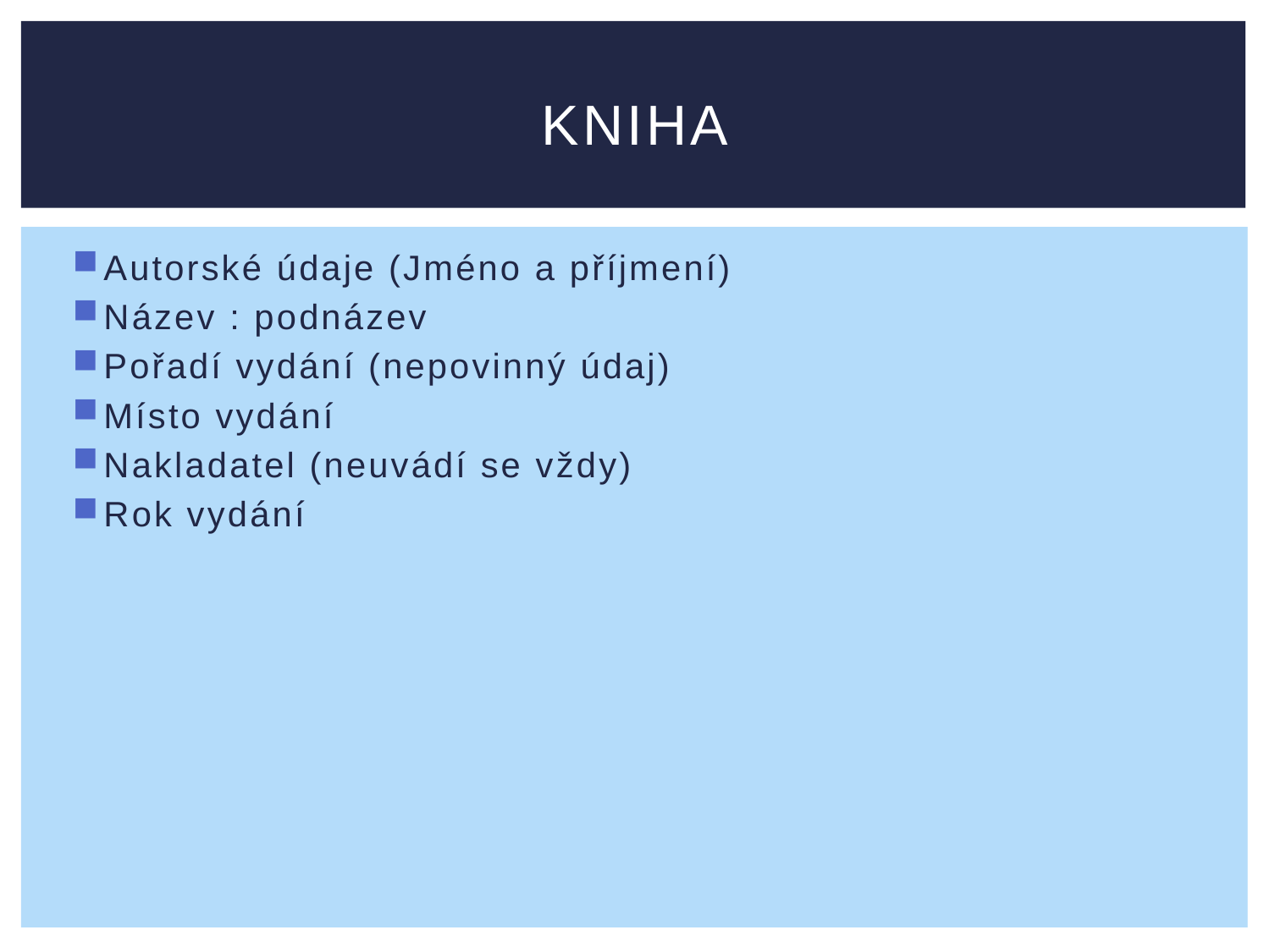

# Kniha
Autorské údaje (Jméno a příjmení)
Název : podnázev
Pořadí vydání (nepovinný údaj)
Místo vydání
Nakladatel (neuvádí se vždy)
Rok vydání